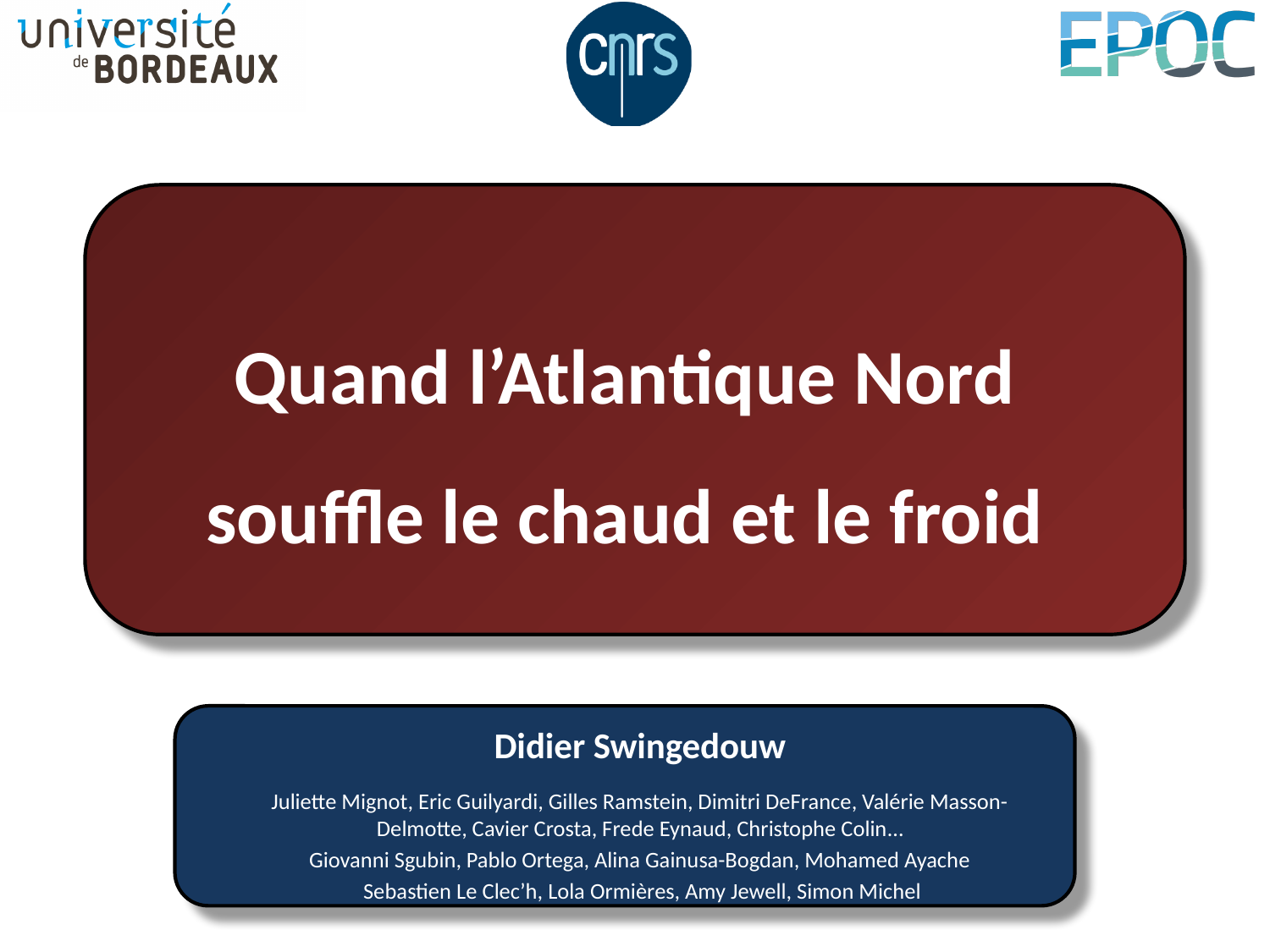

# Quand l’Atlantique Nord souffle le chaud et le froid
Didier Swingedouw

Juliette Mignot, Eric Guilyardi, Gilles Ramstein, Dimitri DeFrance, Valérie Masson-Delmotte, Cavier Crosta, Frede Eynaud, Christophe Colin…
Giovanni Sgubin, Pablo Ortega, Alina Gainusa-Bogdan, Mohamed Ayache
 Sebastien Le Clec’h, Lola Ormières, Amy Jewell, Simon Michel